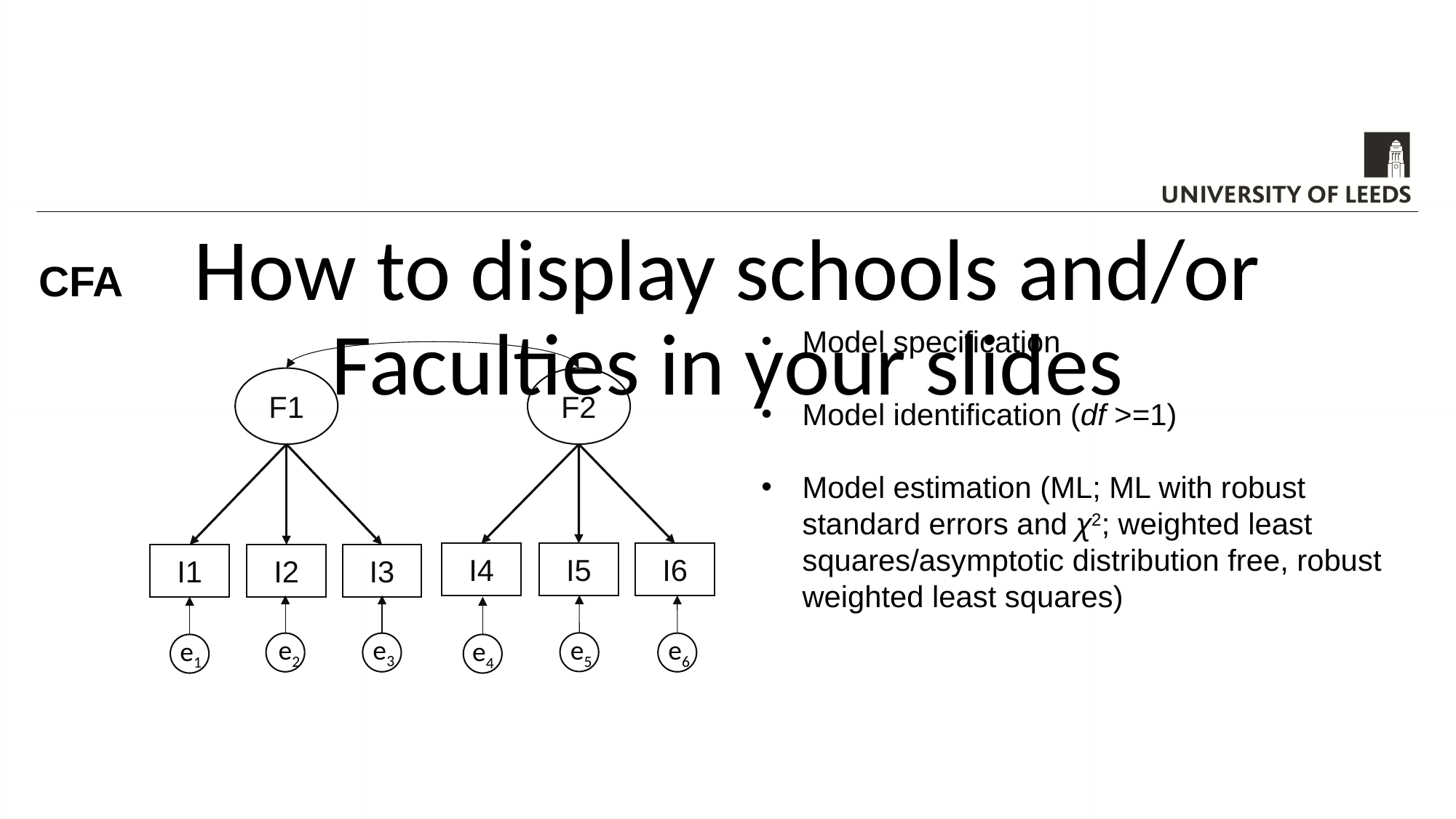

# How to display schools and/or Faculties in your slides
CFA
Model specification

Model identification (df >=1)

Model estimation (ML; ML with robust standard errors and ꭓ2; weighted least squares/asymptotic distribution free, robust weighted least squares)

F1
F2
I4
I5
I6
I3
I1
I2
e3
e2
e5
e6
e1
e4